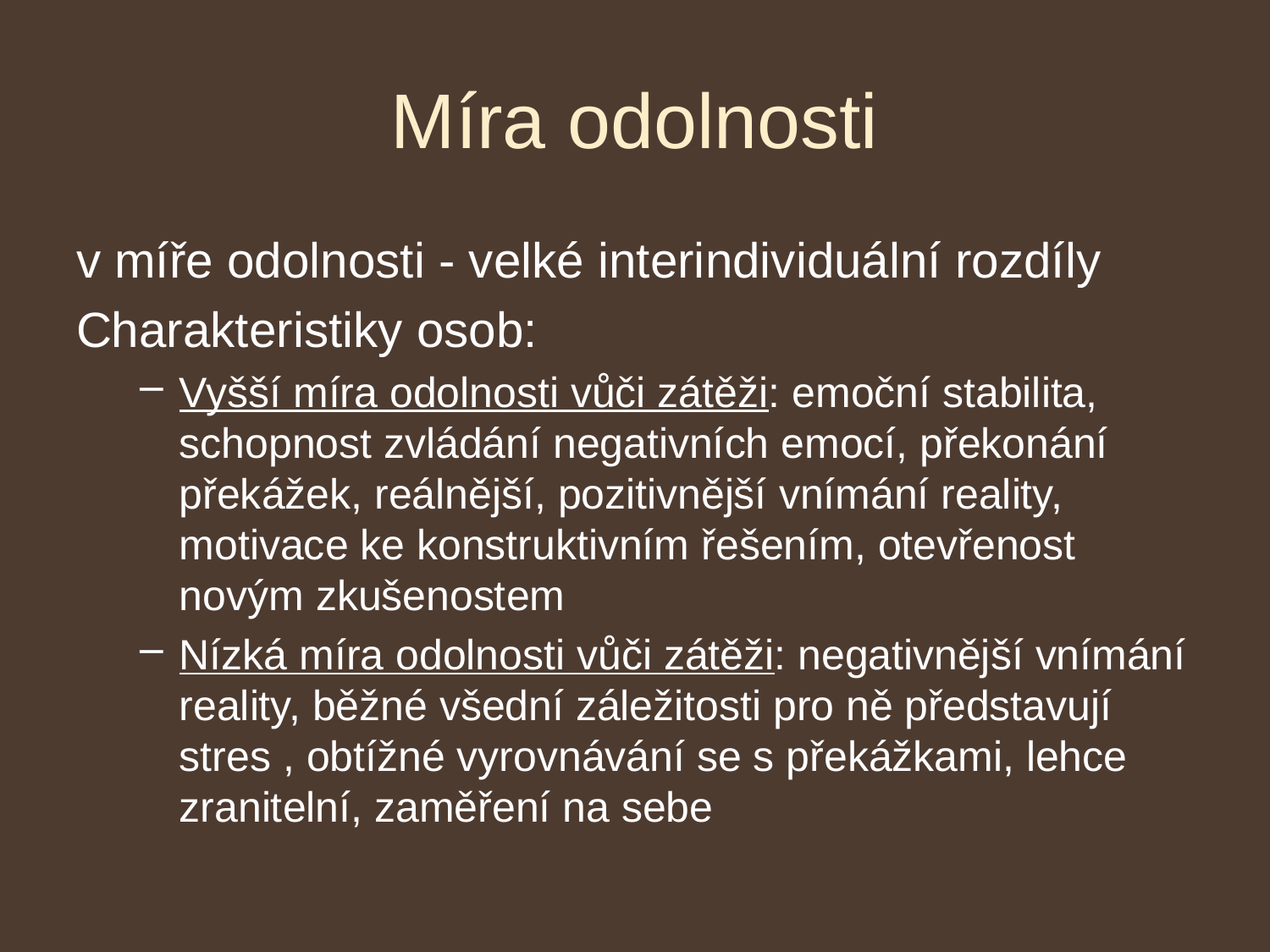

# Míra odolnosti
v míře odolnosti - velké interindividuální rozdíly
Charakteristiky osob:
Vyšší míra odolnosti vůči zátěži: emoční stabilita, schopnost zvládání negativních emocí, překonání překážek, reálnější, pozitivnější vnímání reality, motivace ke konstruktivním řešením, otevřenost novým zkušenostem
Nízká míra odolnosti vůči zátěži: negativnější vnímání reality, běžné všední záležitosti pro ně představují stres , obtížné vyrovnávání se s překážkami, lehce zranitelní, zaměření na sebe